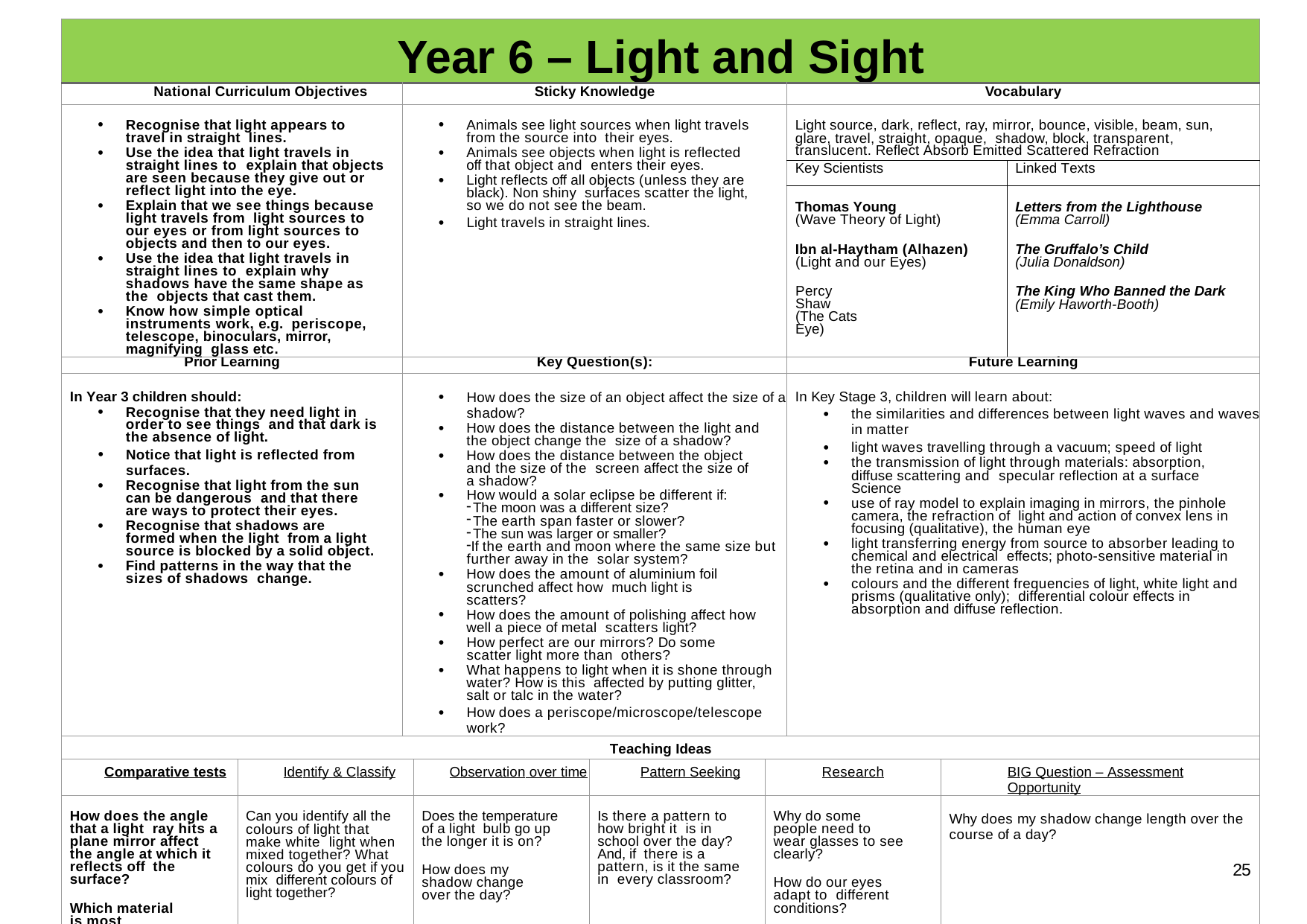

| Year 6 – Light and Sight |  |  |  |  |  |  |  |  |
| --- | --- | --- | --- | --- | --- | --- | --- | --- |
| National Curriculum Objectives |  | Sticky Knowledge |  |  |  | Vocabulary |  |  |
| Recognise that light appears to travel in straight lines. Use the idea that light travels in straight lines to explain that objects are seen because they give out or reflect light into the eye. Explain that we see things because light travels from light sources to our eyes or from light sources to objects and then to our eyes. Use the idea that light travels in straight lines to explain why shadows have the same shape as the objects that cast them. Know how simple optical instruments work, e.g. periscope, telescope, binoculars, mirror, magnifying glass etc. |  | Animals see light sources when light travels from the source into their eyes. Animals see objects when light is reflected off that object and enters their eyes. Light reflects off all objects (unless they are black). Non shiny surfaces scatter the light, so we do not see the beam. Light travels in straight lines. |  |  |  | Light source, dark, reflect, ray, mirror, bounce, visible, beam, sun, glare, travel, straight, opaque, shadow, block, transparent, translucent. Reflect Absorb Emitted Scattered Refraction |  |  |
|  |  |  |  |  |  | Key Scientists |  | Linked Texts |
|  |  |  |  |  |  | Thomas Young (Wave Theory of Light) Ibn al-Haytham (Alhazen) (Light and our Eyes) Percy Shaw (The Cats Eye) |  | Letters from the Lighthouse (Emma Carroll) The Gruffalo’s Child (Julia Donaldson) The King Who Banned the Dark (Emily Haworth-Booth) |
| Prior Learning |  | Key Question(s): |  |  |  | Future Learning |  |  |
| In Year 3 children should: Recognise that they need light in order to see things and that dark is the absence of light. Notice that light is reflected from surfaces. Recognise that light from the sun can be dangerous and that there are ways to protect their eyes. Recognise that shadows are formed when the light from a light source is blocked by a solid object. Find patterns in the way that the sizes of shadows change. |  | How does the size of an object affect the size of a shadow? How does the distance between the light and the object change the size of a shadow? How does the distance between the object and the size of the screen affect the size of a shadow? How would a solar eclipse be different if: The moon was a different size? The earth span faster or slower? The sun was larger or smaller? If the earth and moon where the same size but further away in the solar system? How does the amount of aluminium foil scrunched affect how much light is scatters? How does the amount of polishing affect how well a piece of metal scatters light? How perfect are our mirrors? Do some scatter light more than others? What happens to light when it is shone through water? How is this affected by putting glitter, salt or talc in the water? How does a periscope/microscope/telescope work? |  |  |  | In Key Stage 3, children will learn about: the similarities and differences between light waves and waves in matter light waves travelling through a vacuum; speed of light the transmission of light through materials: absorption, diffuse scattering and specular reflection at a surface Science use of ray model to explain imaging in mirrors, the pinhole camera, the refraction of light and action of convex lens in focusing (qualitative), the human eye light transferring energy from source to absorber leading to chemical and electrical effects; photo-sensitive material in the retina and in cameras colours and the different frequencies of light, white light and prisms (qualitative only); differential colour effects in absorption and diffuse reflection. |  |  |
| Teaching Ideas |  |  |  |  |  |  |  |  |
| Comparative tests | Identify & Classify |  | Observation over time | Pattern Seeking | Research |  | BIG Question – Assessment Opportunity |  |
| How does the angle that a light ray hits a plane mirror affect the angle at which it reflects off the surface? Which material is most reflective? | Can you identify all the colours of light that make white light when mixed together? What colours do you get if you mix different colours of light together? |  | Does the temperature of a light bulb go up the longer it is on? How does my shadow change over the day? | Is there a pattern to how bright it is in school over the day? And, if there is a pattern, is it the same in every classroom? | Why do some people need to wear glasses to see clearly? How do our eyes adapt to different conditions? |  | Why does my shadow change length over the course of a day? |  |
25